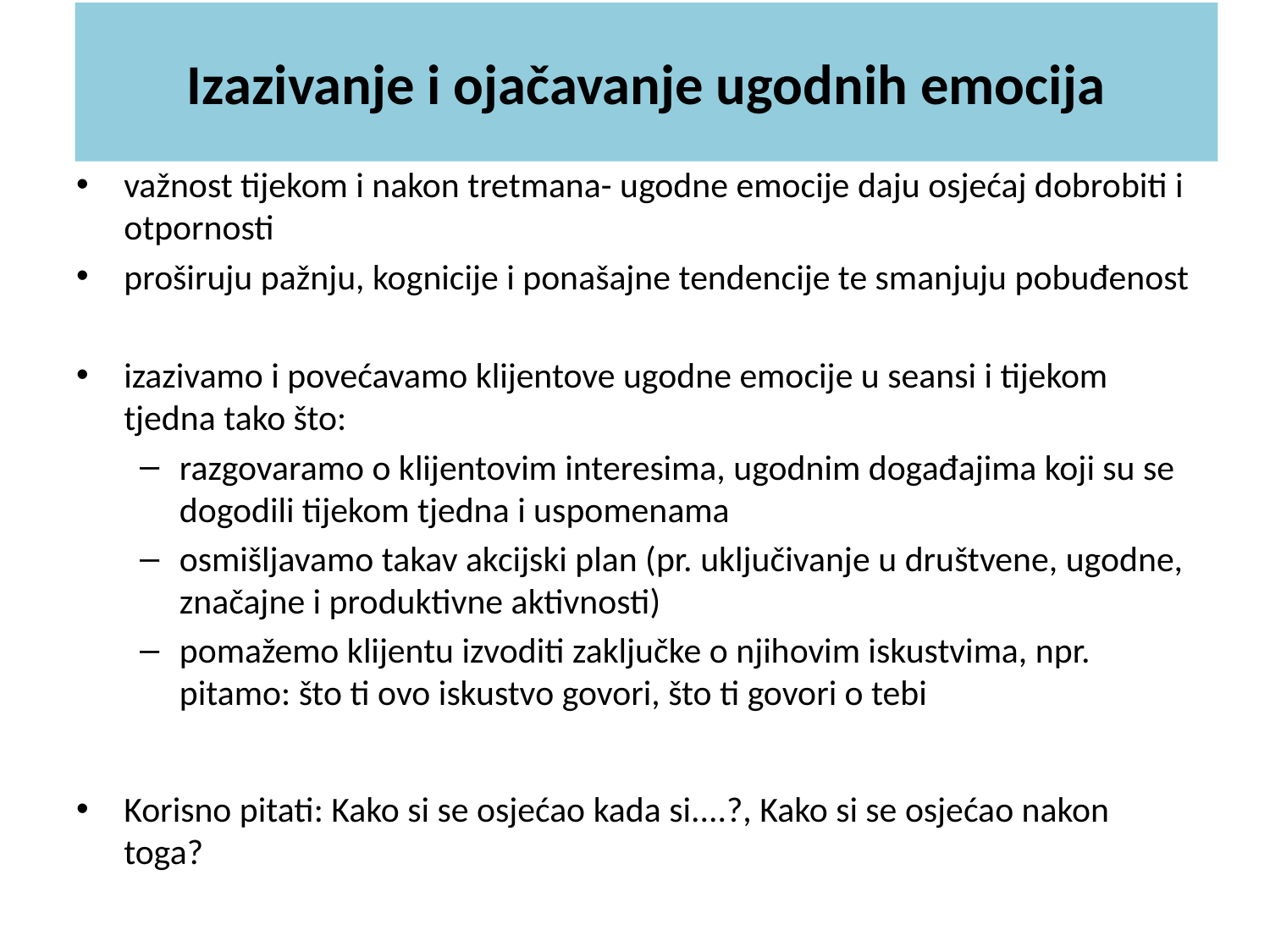

# Izazivanje i ojačavanje ugodnih emocija
važnost tijekom i nakon tretmana- ugodne emocije daju osjećaj dobrobiti i otpornosti
proširuju pažnju, kognicije i ponašajne tendencije te smanjuju pobuđenost

izazivamo i povećavamo klijentove ugodne emocije u seansi i tijekom tjedna tako što:
razgovaramo o klijentovim interesima, ugodnim događajima koji su se dogodili tijekom tjedna i uspomenama
osmišljavamo takav akcijski plan (pr. uključivanje u društvene, ugodne, značajne i produktivne aktivnosti)
pomažemo klijentu izvoditi zaključke o njihovim iskustvima, npr. pitamo: što ti ovo iskustvo govori, što ti govori o tebi

Korisno pitati: Kako si se osjećao kada si....?, Kako si se osjećao nakon toga?